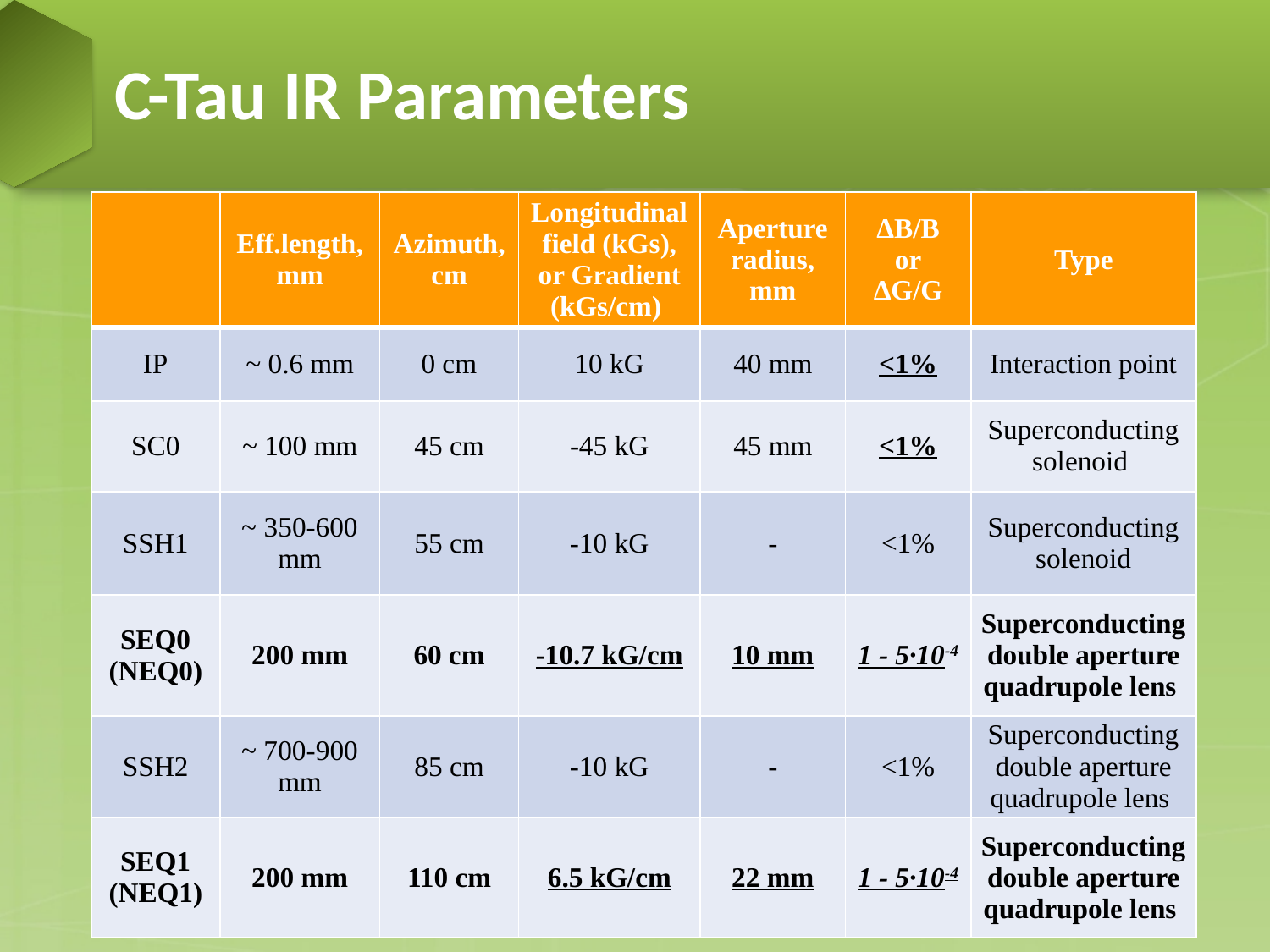

C-Tau IR Parameters
|  | Eff.length, mm | Azimuth, cm | Longitudinal field (kGs), or Gradient (kGs/cm) | Aperture radius, mm | ΔB/B or ΔG/G | Type |
| --- | --- | --- | --- | --- | --- | --- |
| IP | ~ 0.6 mm | 0 cm | 10 kG | 40 mm | <1% | Interaction point |
| SС0 | ~ 100 mm | 45 cm | -45 kG | 45 mm | <1% | Superconducting solenoid |
| SSH1 | ~ 350-600 mm | 55 cm | -10 kG | - | <1% | Superconducting solenoid |
| SEQ0 (NEQ0) | 200 mm | 60 cm | -10.7 kG/cm | 10 mm | 1 - 5·10-4 | Superconducting double aperture quadrupole lens |
| SSH2 | ~ 700-900 mm | 85 cm | -10 kG | - | <1% | Superconducting double aperture quadrupole lens |
| SEQ1 (NEQ1) | 200 mm | 110 cm | 6.5 kG/cm | 22 mm | 1 - 5·10-4 | Superconducting double aperture quadrupole lens |